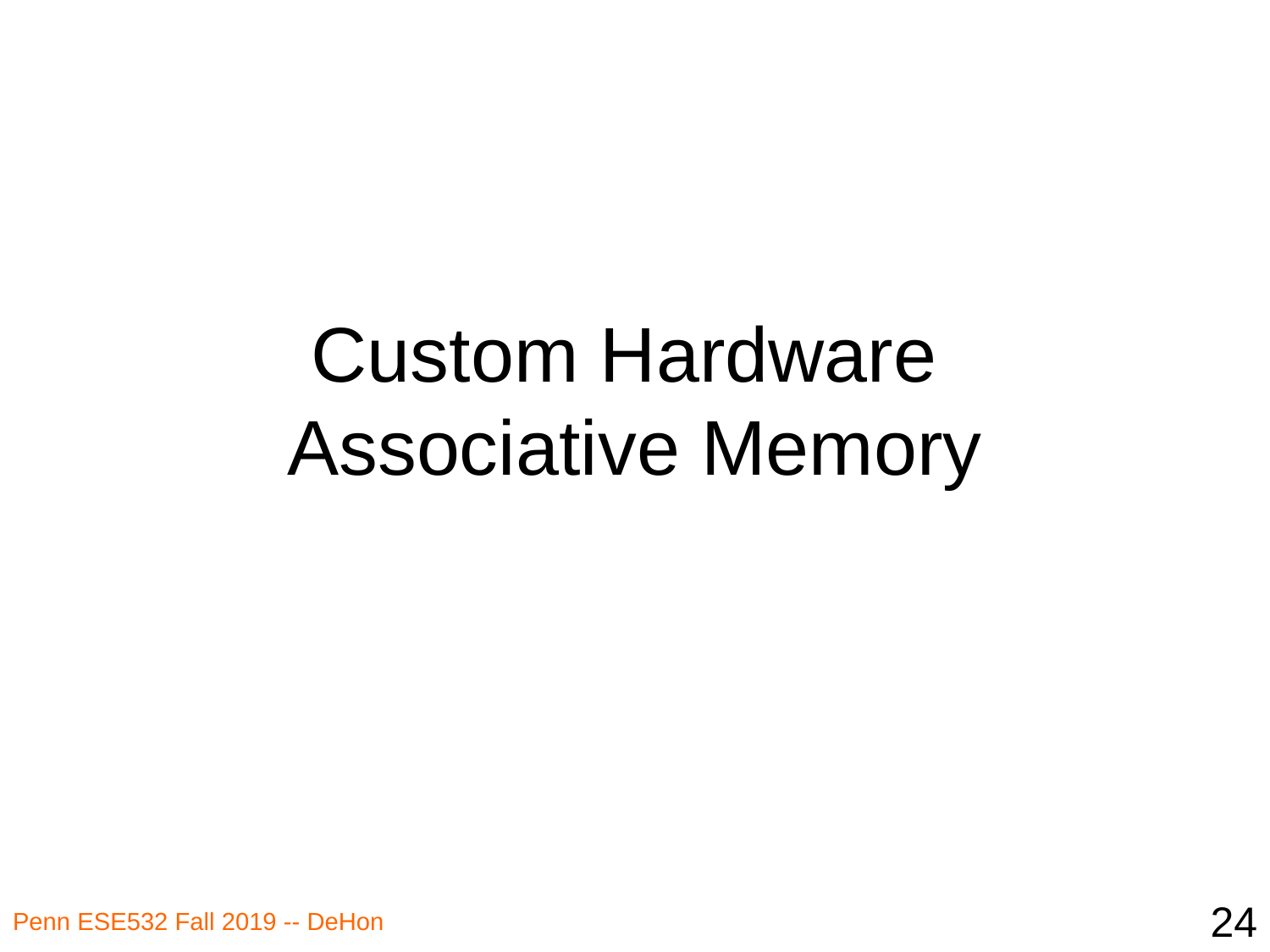

# Custom Hardware Associative Memory

24
Penn ESE532 Fall 2019 -- DeHon